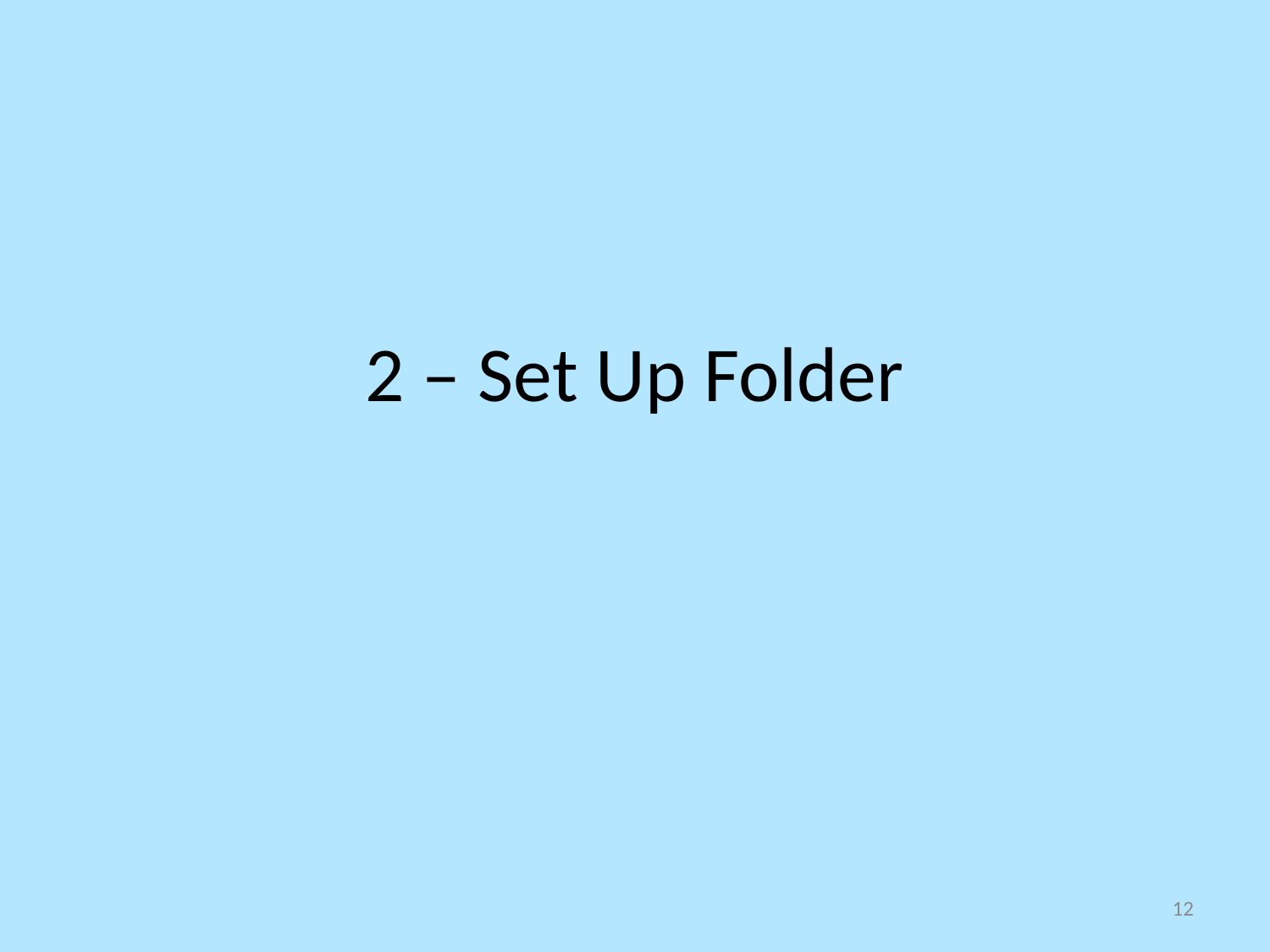

# 2 – Set Up Folder
12